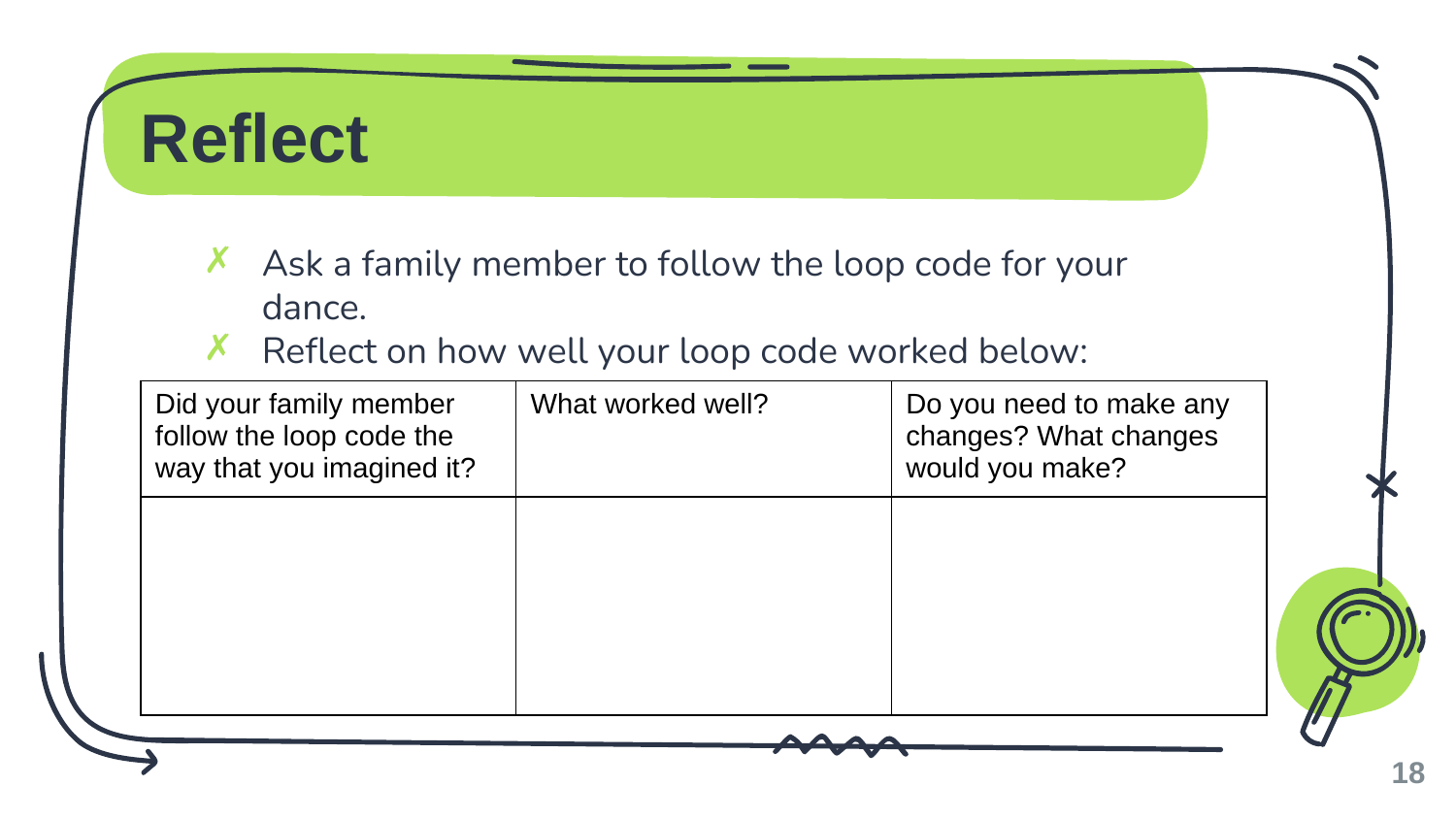

# Reflect
Ask a family member to follow the loop code for your dance.
Reflect on how well your loop code worked below:
| Did your family member follow the loop code the way that you imagined it? | What worked well? | Do you need to make any changes? What changes would you make? |
| --- | --- | --- |
|  |  |  |

18